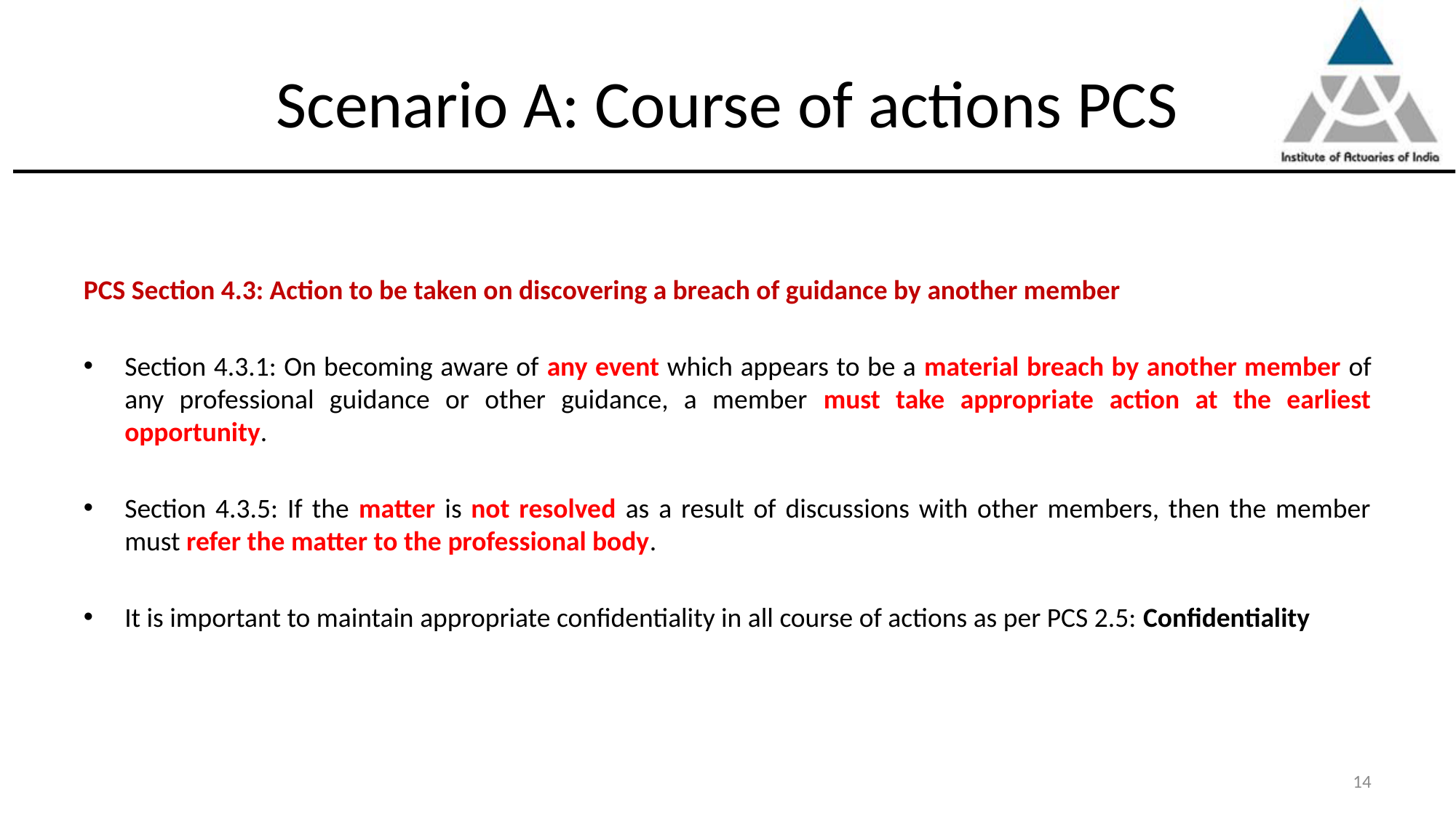

# Scenario A: Course of actions PCS
PCS Section 4.3: Action to be taken on discovering a breach of guidance by another member

Section 4.3.1: On becoming aware of any event which appears to be a material breach by another member of any professional guidance or other guidance, a member must take appropriate action at the earliest opportunity.

Section 4.3.5: If the matter is not resolved as a result of discussions with other members, then the member must refer the matter to the professional body.

It is important to maintain appropriate confidentiality in all course of actions as per PCS 2.5: Confidentiality
14